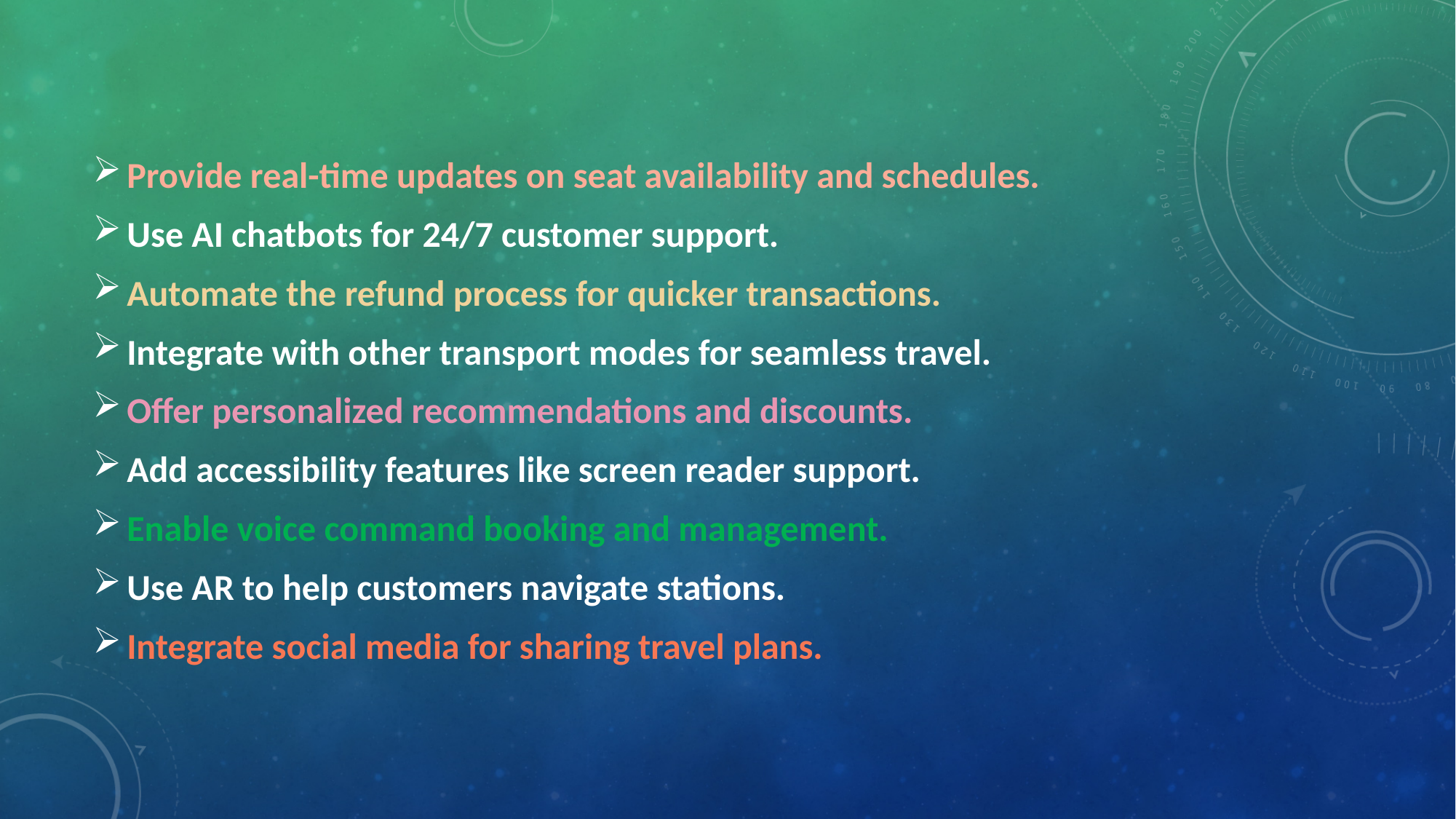

Provide real-time updates on seat availability and schedules.
Use AI chatbots for 24/7 customer support.
Automate the refund process for quicker transactions.
Integrate with other transport modes for seamless travel.
Offer personalized recommendations and discounts.
Add accessibility features like screen reader support.
Enable voice command booking and management.
Use AR to help customers navigate stations.
Integrate social media for sharing travel plans.